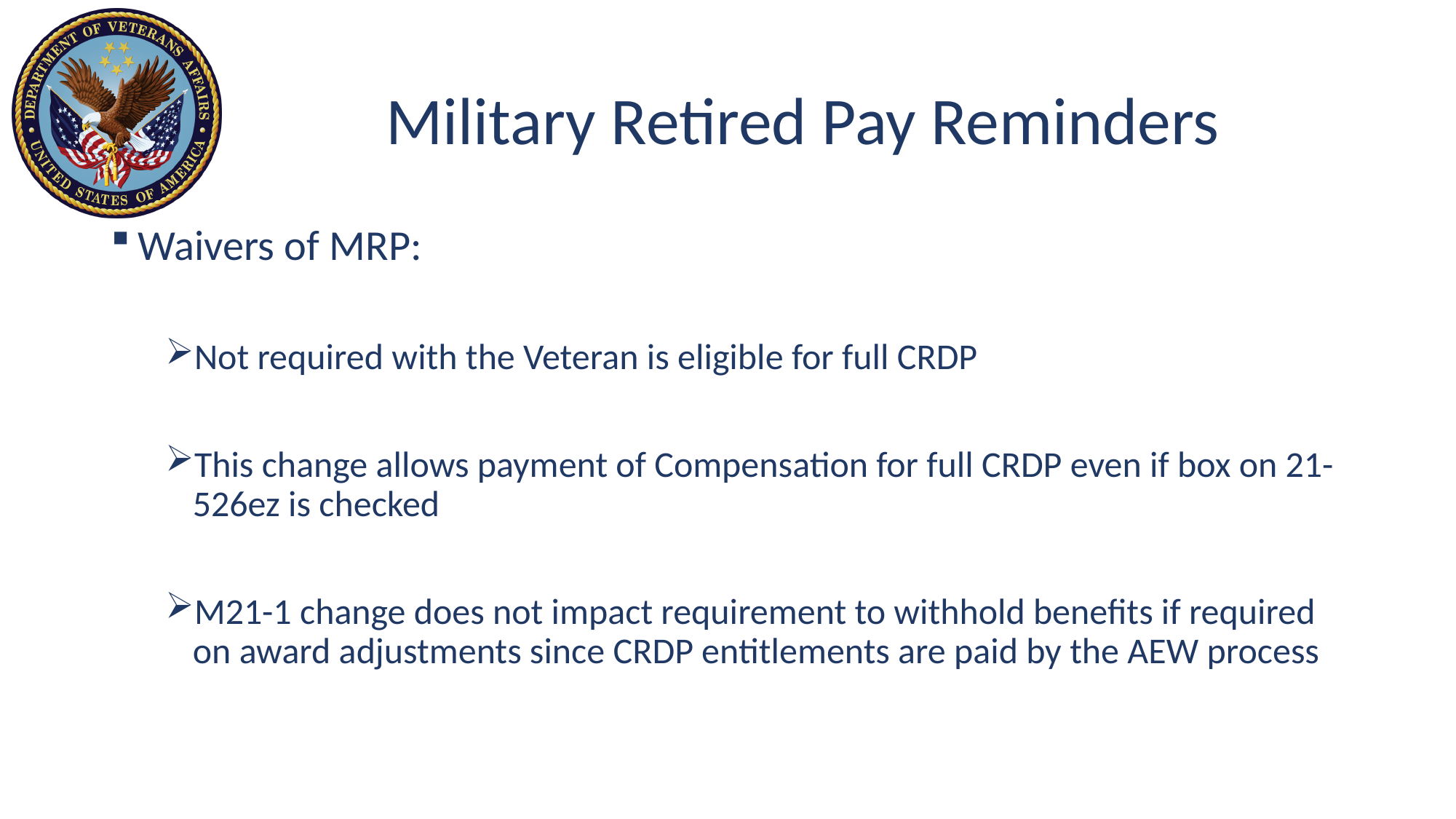

# Military Retired Pay Reminders
Waivers of MRP:

Not required with the Veteran is eligible for full CRDP

This change allows payment of Compensation for full CRDP even if box on 21-526ez is checked

M21-1 change does not impact requirement to withhold benefits if required on award adjustments since CRDP entitlements are paid by the AEW process